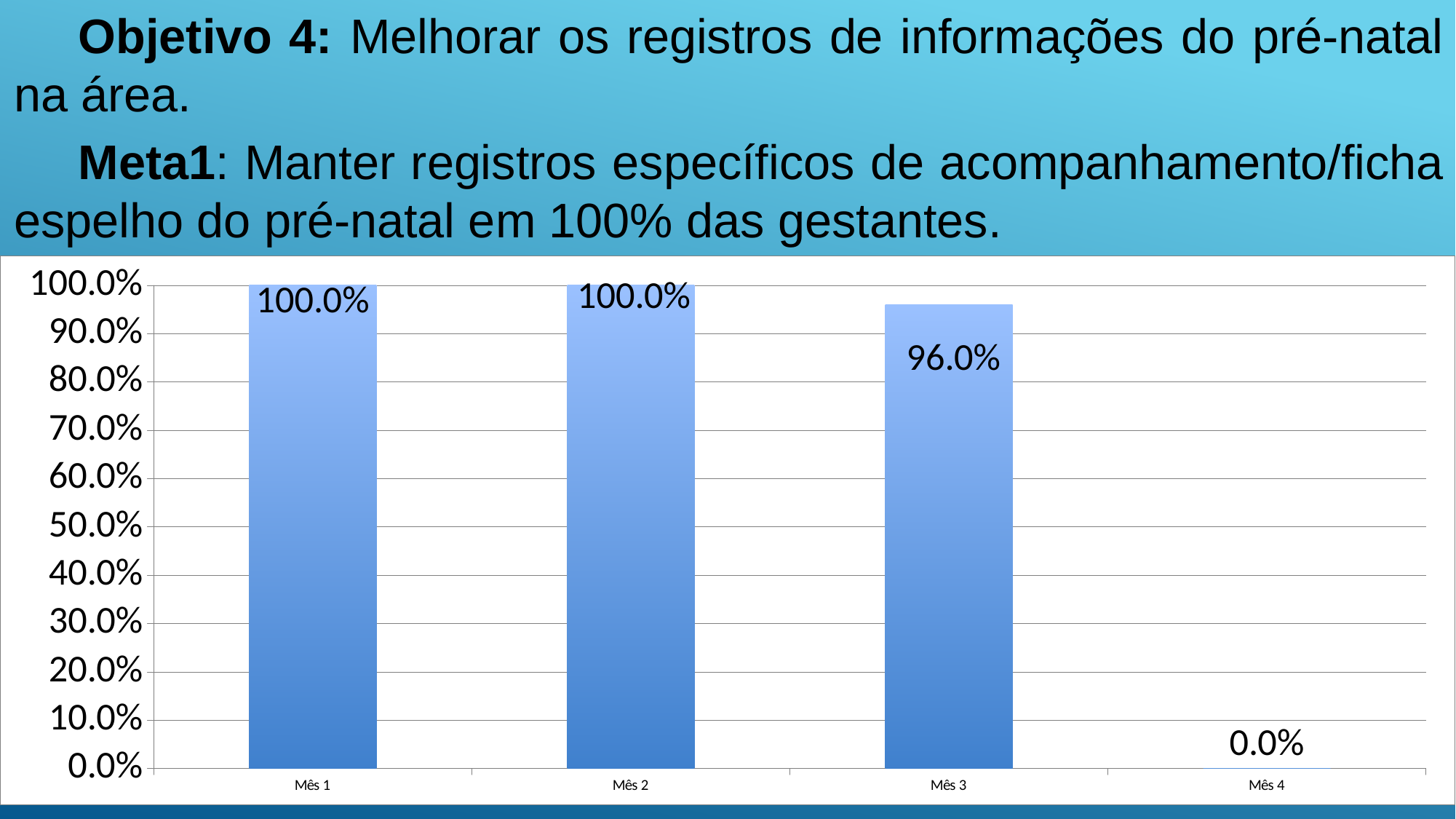

Objetivo 4: Melhorar os registros de informações do pré-natal na área.
Meta1: Manter registros específicos de acompanhamento/ficha espelho do pré-natal em 100% das gestantes.

### Chart

| Category | Proporção de gestantes com registro na ficha de acompanhamento/espelho de pré-natal |
|---|---|
| Mês 1 | 1.0 |
| Mês 2 | 1.0 |
| Mês 3 | 0.96 |
| Mês 4 | 0.0 |